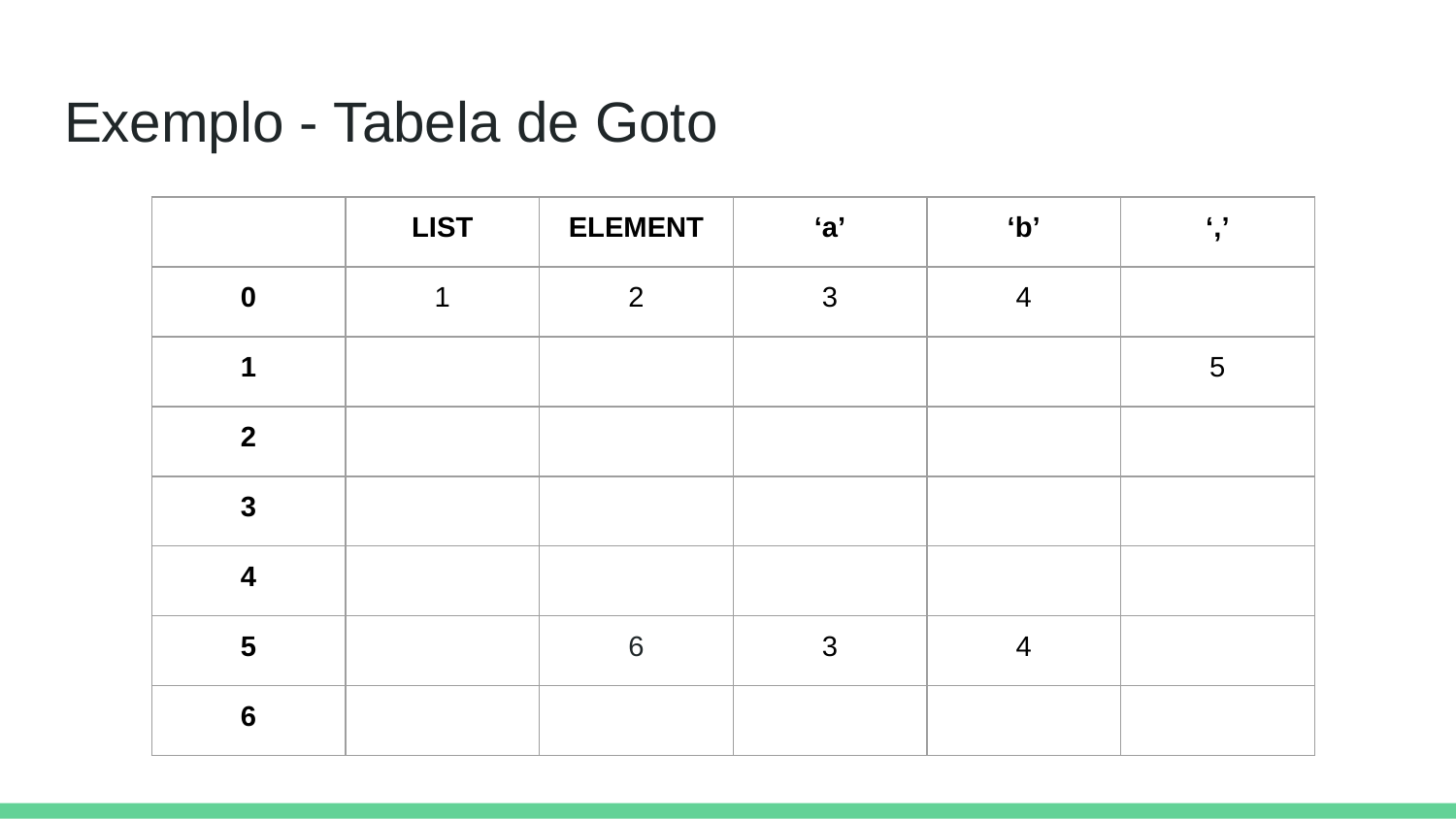

# Exemplo - Tabela de Goto

|  | LIST | ELEMENT | ‘a’ | ‘b’ | ‘,’ |
| --- | --- | --- | --- | --- | --- |
| 0 | 1 | 2 | 3 | 4 |  |
| 1 |  |  |  |  | 5 |
| 2 |  |  |  |  |  |
| 3 |  |  |  |  |  |
| 4 |  |  |  |  |  |
| 5 |  | 6 | 3 | 4 |  |
| 6 |  |  |  |  |  |